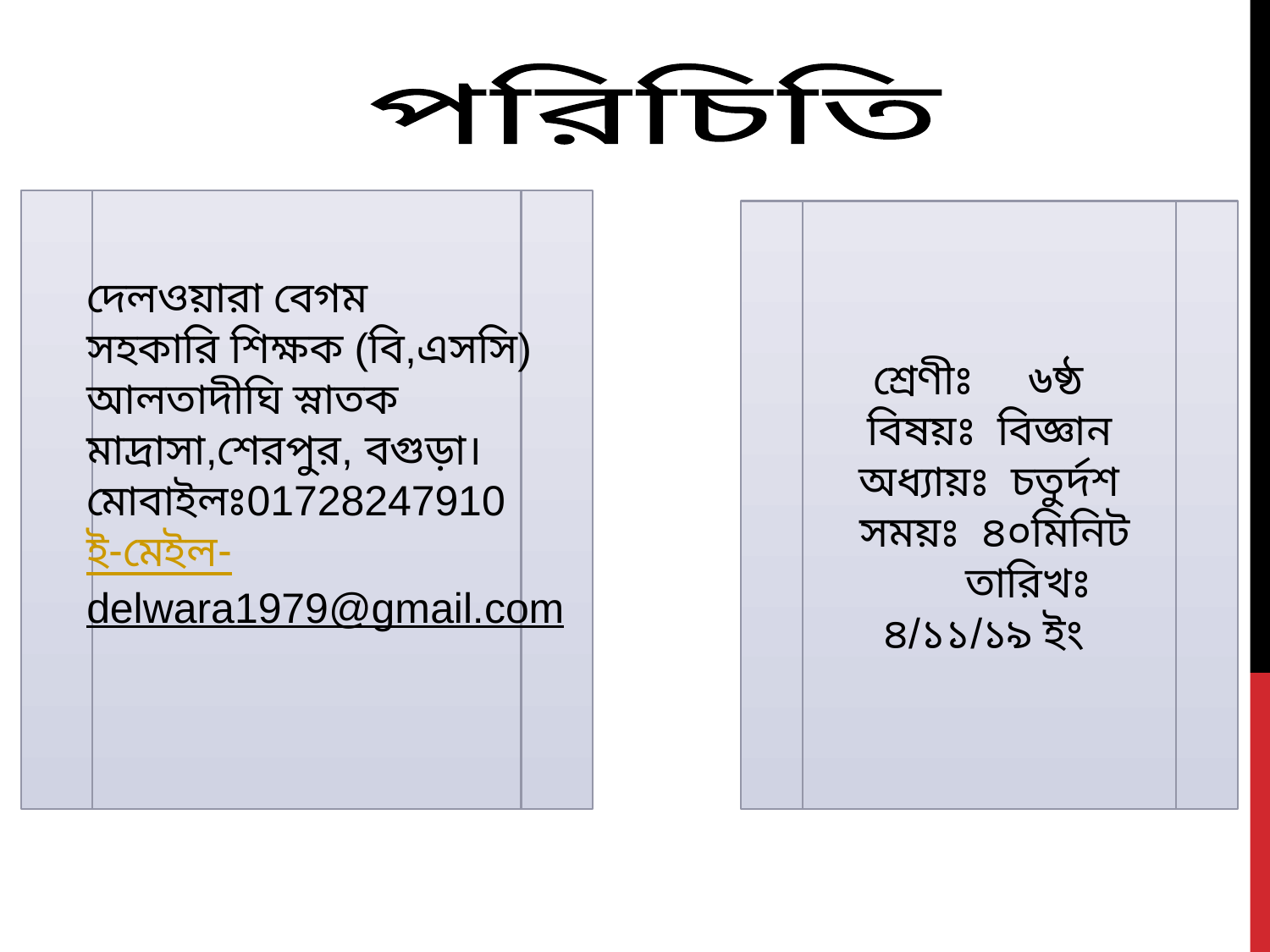

পরিচিতি

শ্রেণীঃ     ৬ষ্ঠ
 বিষয়ঃ  বিজ্ঞান
 অধ্যায়ঃ  চতুর্দশ
  সময়ঃ  ৪০মিনিট
       তারিখঃ ৪/১১/১৯ ইং
দেলওয়ারা বেগম
সহকারি শিক্ষক (বি,এসসি)
আলতাদীঘি স্নাতক মাদ্রাসা,শেরপুর, বগুড়া।
মোবাইলঃ01728247910
ই-মেইল-delwara1979@gmail.com